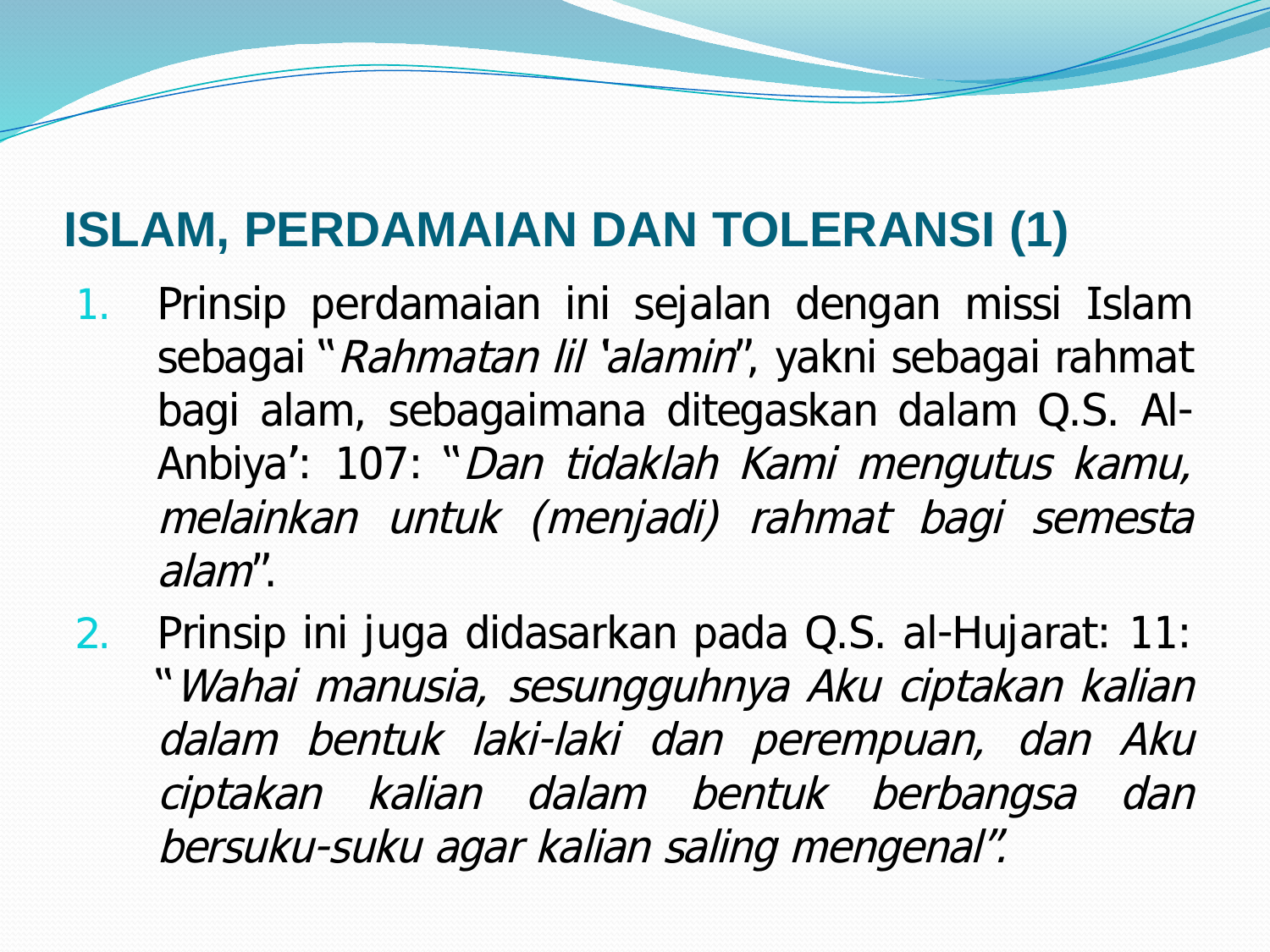

# ISLAM, PERDAMAIAN DAN TOLERANSI (1)
Prinsip perdamaian ini sejalan dengan missi Islam sebagai “Rahmatan lil ‘alamin”, yakni sebagai rahmat bagi alam, sebagaimana ditegaskan dalam Q.S. Al-Anbiya’: 107: “Dan tidaklah Kami mengutus kamu, melainkan untuk (menjadi) rahmat bagi semesta alam”.
Prinsip ini juga didasarkan pada Q.S. al-Hujarat: 11: “Wahai manusia, sesungguhnya Aku ciptakan kalian dalam bentuk laki-laki dan perempuan, dan Aku ciptakan kalian dalam bentuk berbangsa dan bersuku-suku agar kalian saling mengenal”.